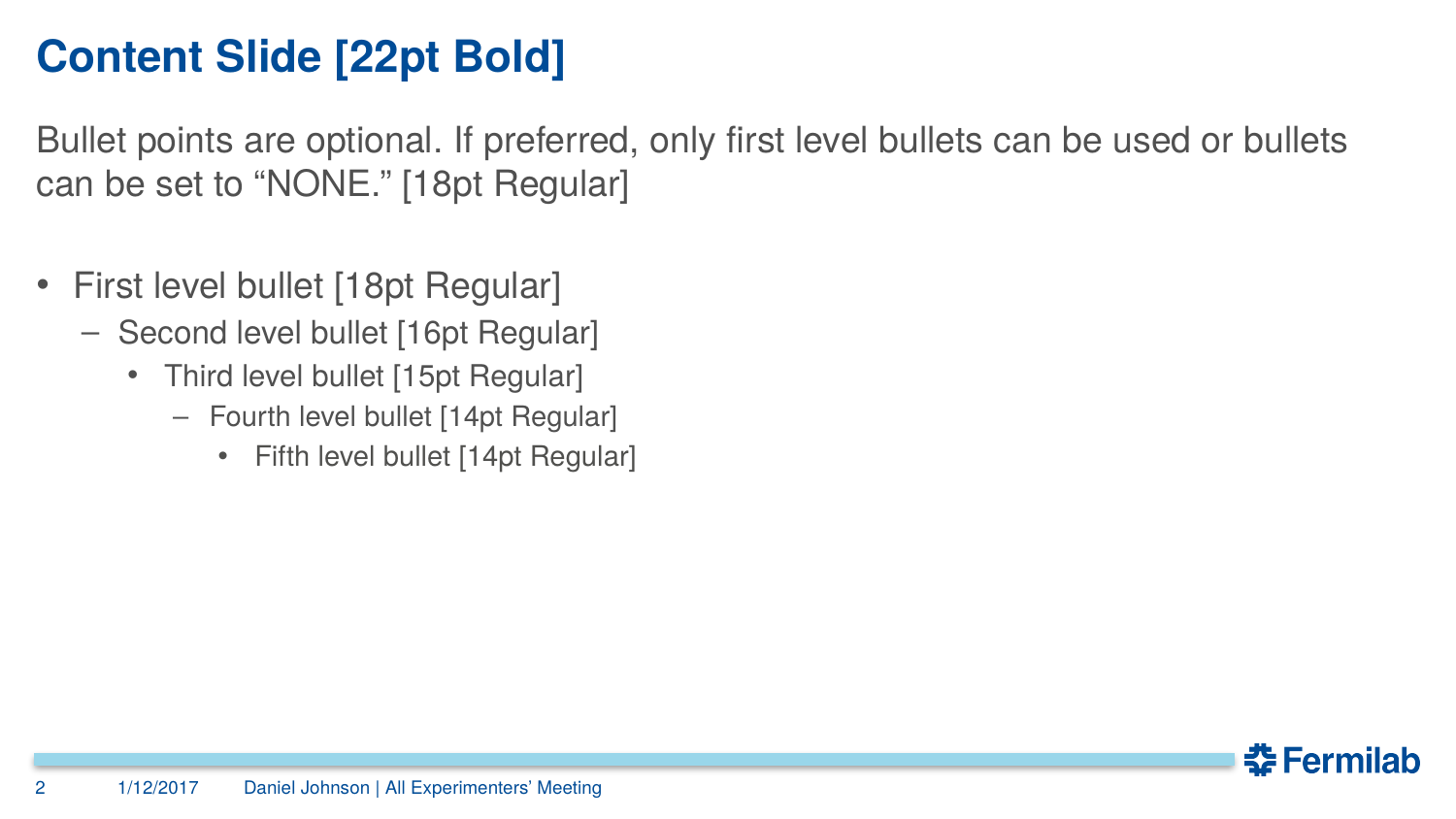

# Content Slide [22pt Bold]
Bullet points are optional. If preferred, only first level bullets can be used or bullets can be set to “NONE.” [18pt Regular]

First level bullet [18pt Regular]
Second level bullet [16pt Regular]
Third level bullet [15pt Regular]
Fourth level bullet [14pt Regular]
Fifth level bullet [14pt Regular]

2
1/12/2017
Daniel Johnson | All Experimenters’ Meeting